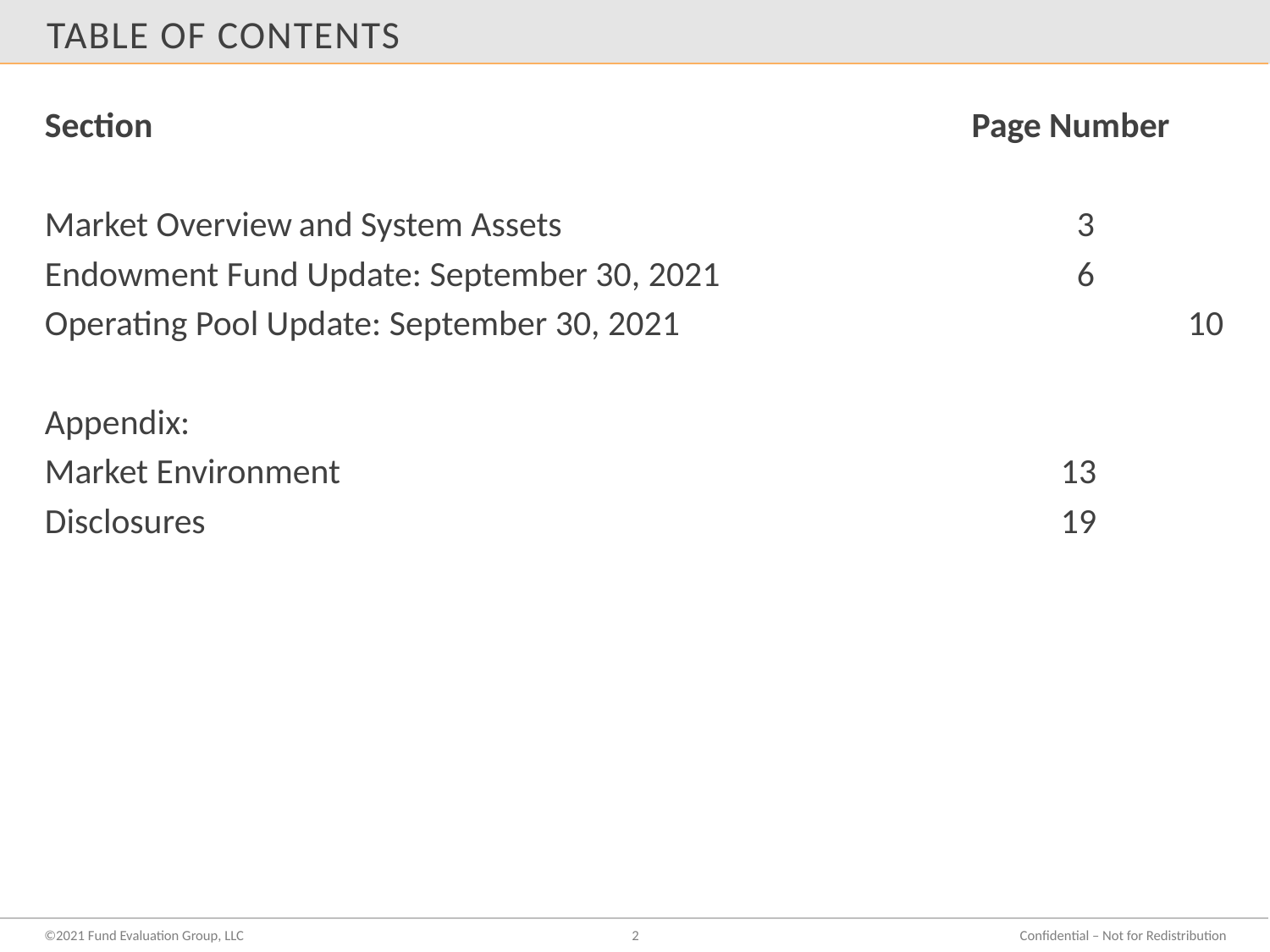

# Table of contents
Section                                                                                                      Page Number

Market Overview	and System Assets				  3
Endowment Fund Update: September 30, 2021		  	  6
Operating Pool Update: September 30, 2021				10

Appendix:
Market Environment						13
Disclosures							19